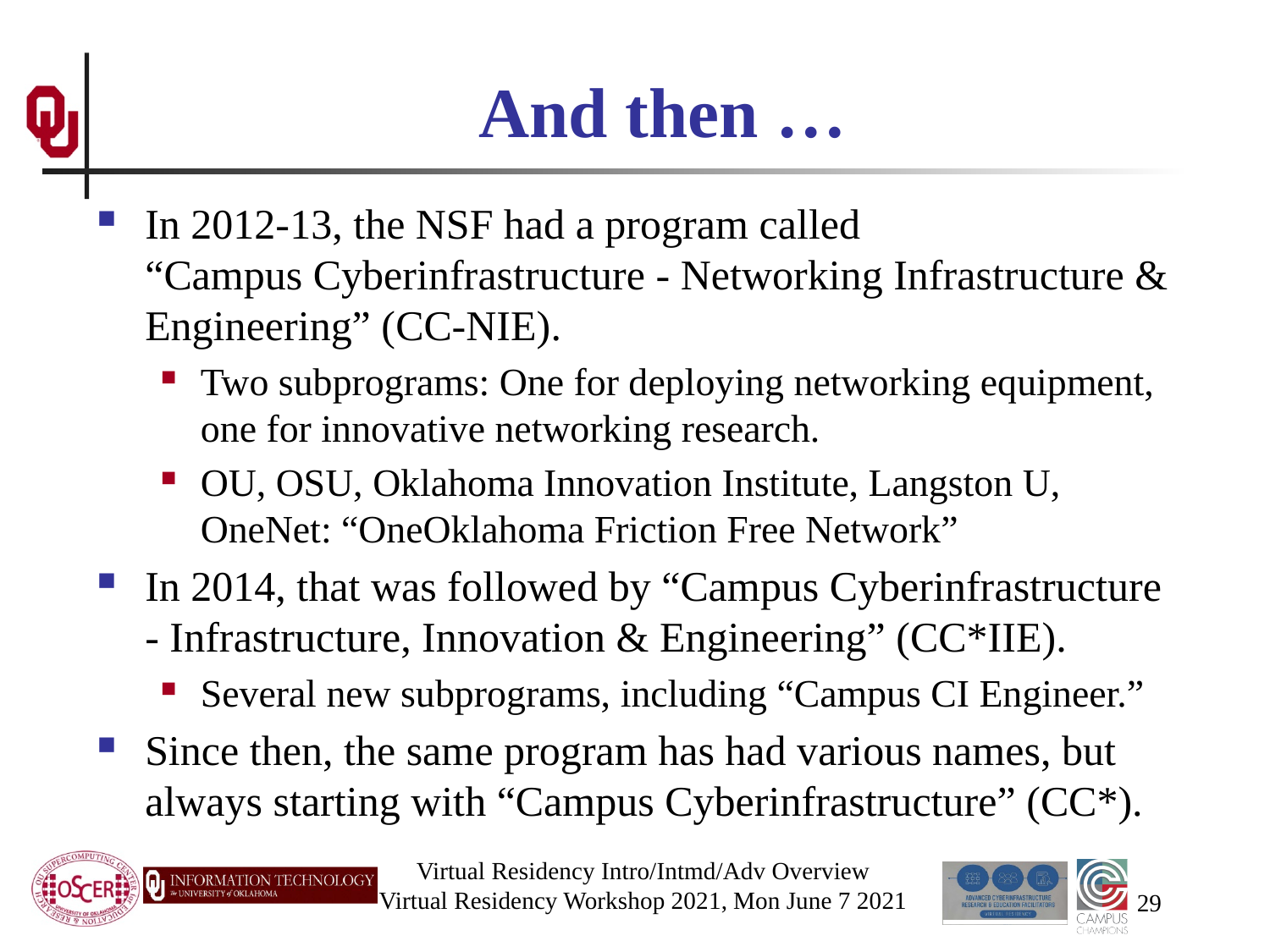

# And then …
In 2012-13, the NSF had a program called                “Campus Cyberinfrastructure - Networking Infrastructure & Engineering” (CC-NIE).
Two subprograms: One for deploying networking equipment, one for innovative networking research.
OU, OSU, Oklahoma Innovation Institute, Langston U, OneNet: “OneOklahoma Friction Free Network”
In 2014, that was followed by “Campus Cyberinfrastructure - Infrastructure, Innovation & Engineering” (CC*IIE).
Several new subprograms, including “Campus CI Engineer.”
Since then, the same program has had various names, but always starting with “Campus Cyberinfrastructure” (CC*).
Virtual Residency Intro/Intmd/Adv Overview
Virtual Residency Workshop 2021, Mon June 7 2021
29